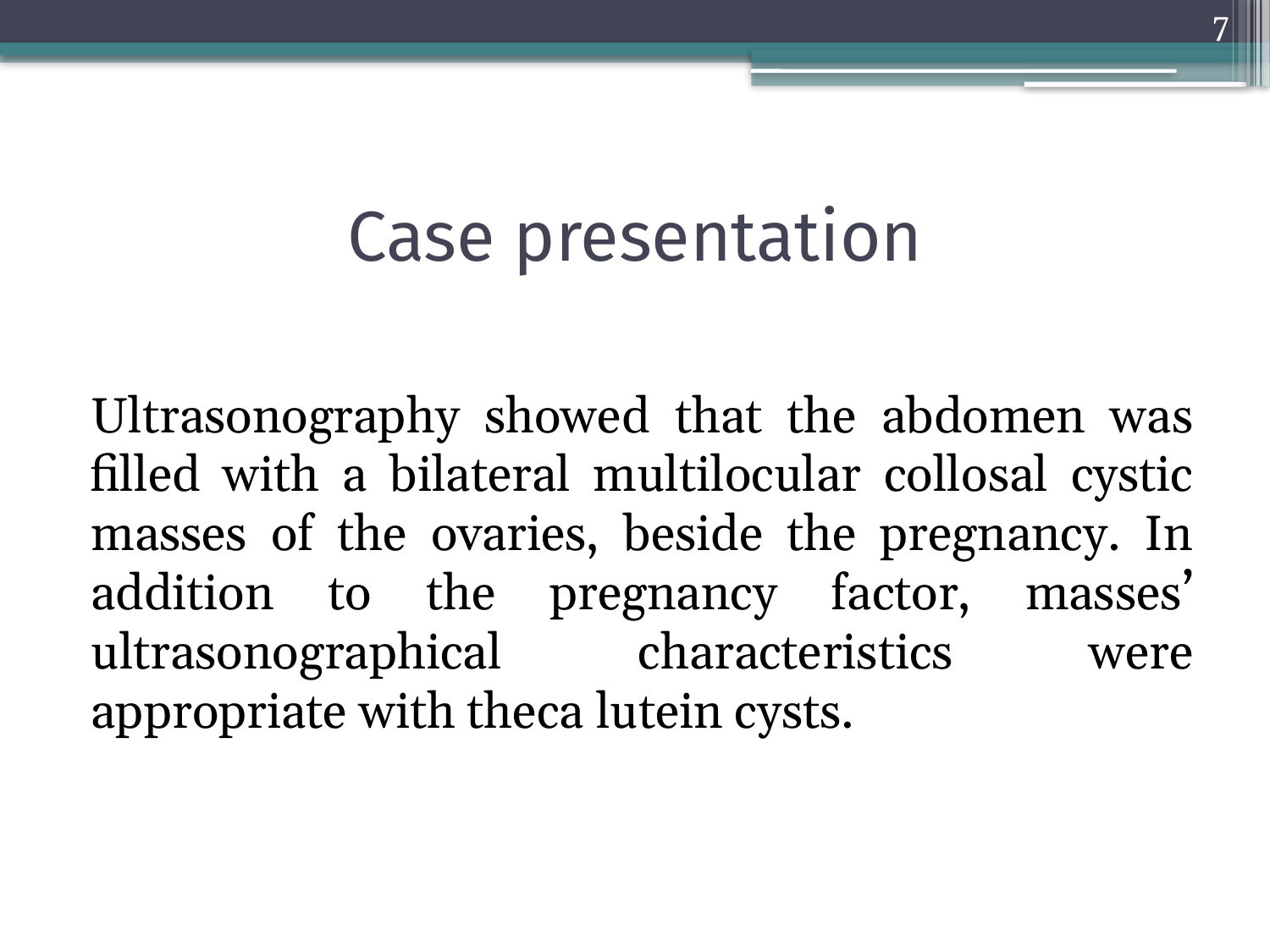

7
# Case presentation

Ultrasonography showed that the abdomen was filled with a bilateral multilocular collosal cystic masses of the ovaries, beside the pregnancy. In addition to the pregnancy factor, masses’ ultrasonographical characteristics were appropriate with theca lutein cysts.